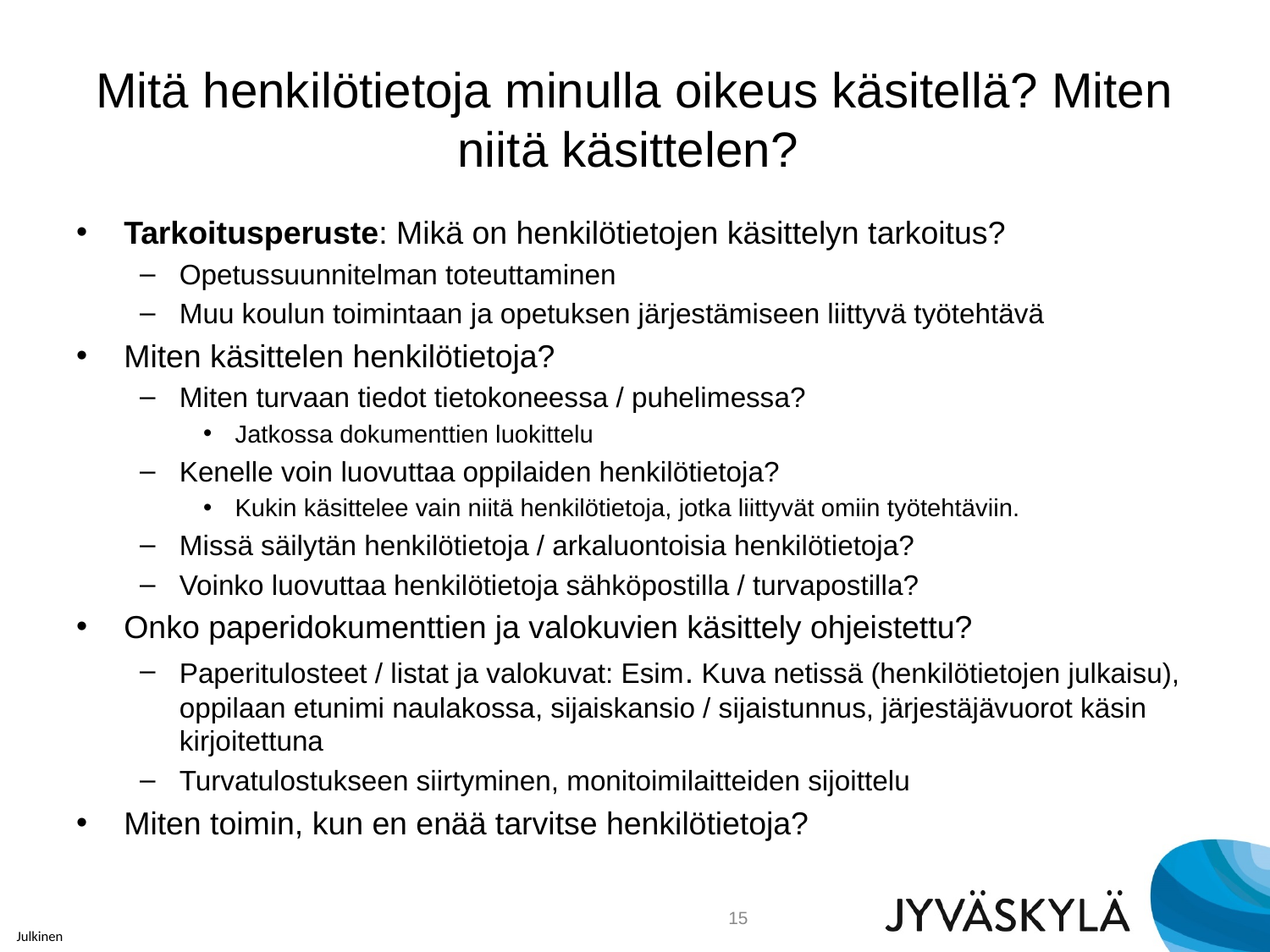

# Mitä henkilötietoja minulla oikeus käsitellä? Miten niitä käsittelen?
Tarkoitusperuste: Mikä on henkilötietojen käsittelyn tarkoitus?
Opetussuunnitelman toteuttaminen
Muu koulun toimintaan ja opetuksen järjestämiseen liittyvä työtehtävä
Miten käsittelen henkilötietoja?
Miten turvaan tiedot tietokoneessa / puhelimessa?
Jatkossa dokumenttien luokittelu
Kenelle voin luovuttaa oppilaiden henkilötietoja?
Kukin käsittelee vain niitä henkilötietoja, jotka liittyvät omiin työtehtäviin.
Missä säilytän henkilötietoja / arkaluontoisia henkilötietoja?
Voinko luovuttaa henkilötietoja sähköpostilla / turvapostilla?
Onko paperidokumenttien ja valokuvien käsittely ohjeistettu?
Paperitulosteet / listat ja valokuvat: Esim. Kuva netissä (henkilötietojen julkaisu), oppilaan etunimi naulakossa, sijaiskansio / sijaistunnus, järjestäjävuorot käsin kirjoitettuna
Turvatulostukseen siirtyminen, monitoimilaitteiden sijoittelu
Miten toimin, kun en enää tarvitse henkilötietoja?
15